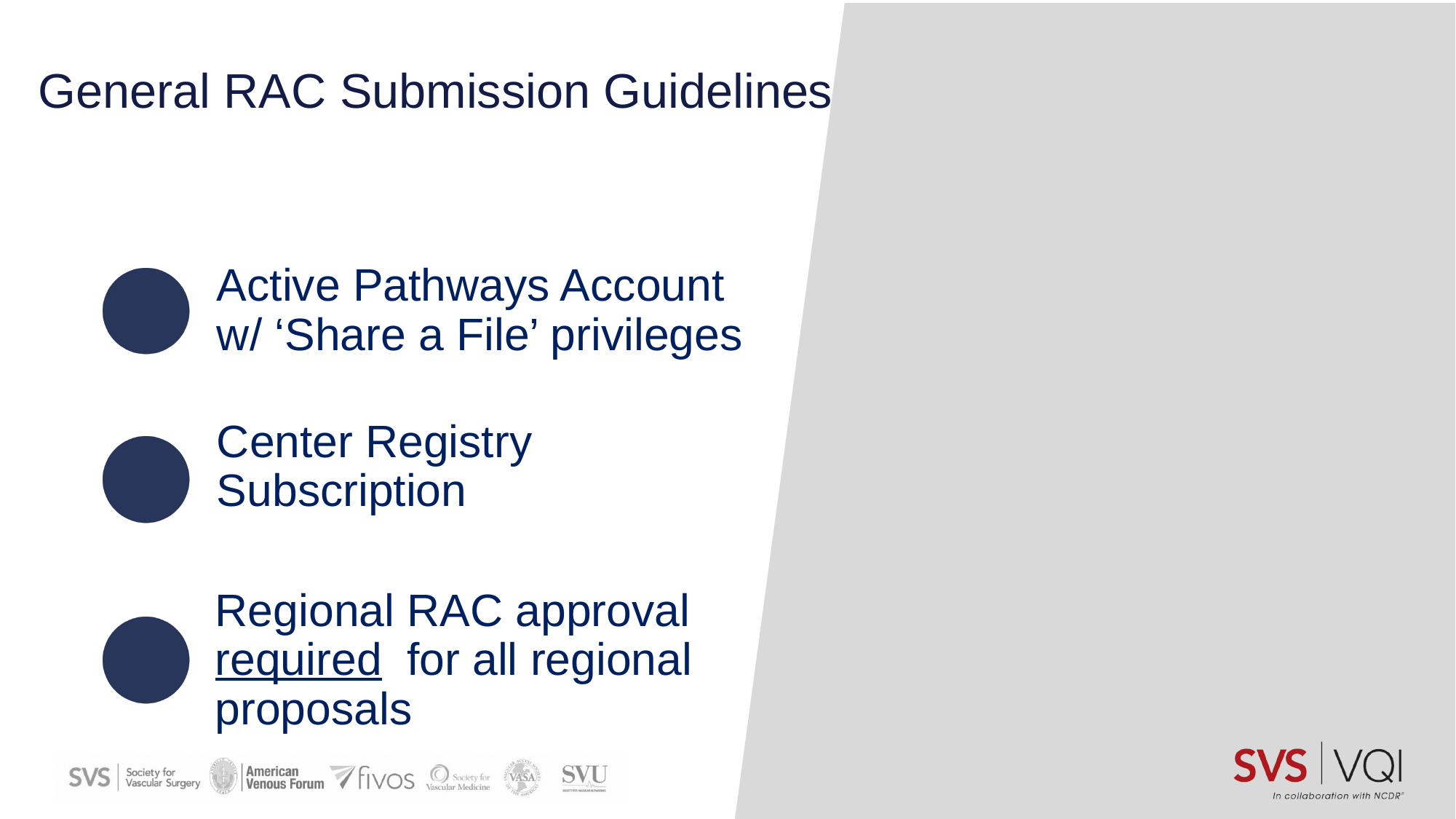

# General RAC Submission Guidelines
Active Pathways Account w/ ‘Share a File’ privileges
Center Registry Subscription
Regional RAC approval required  for all regional proposals